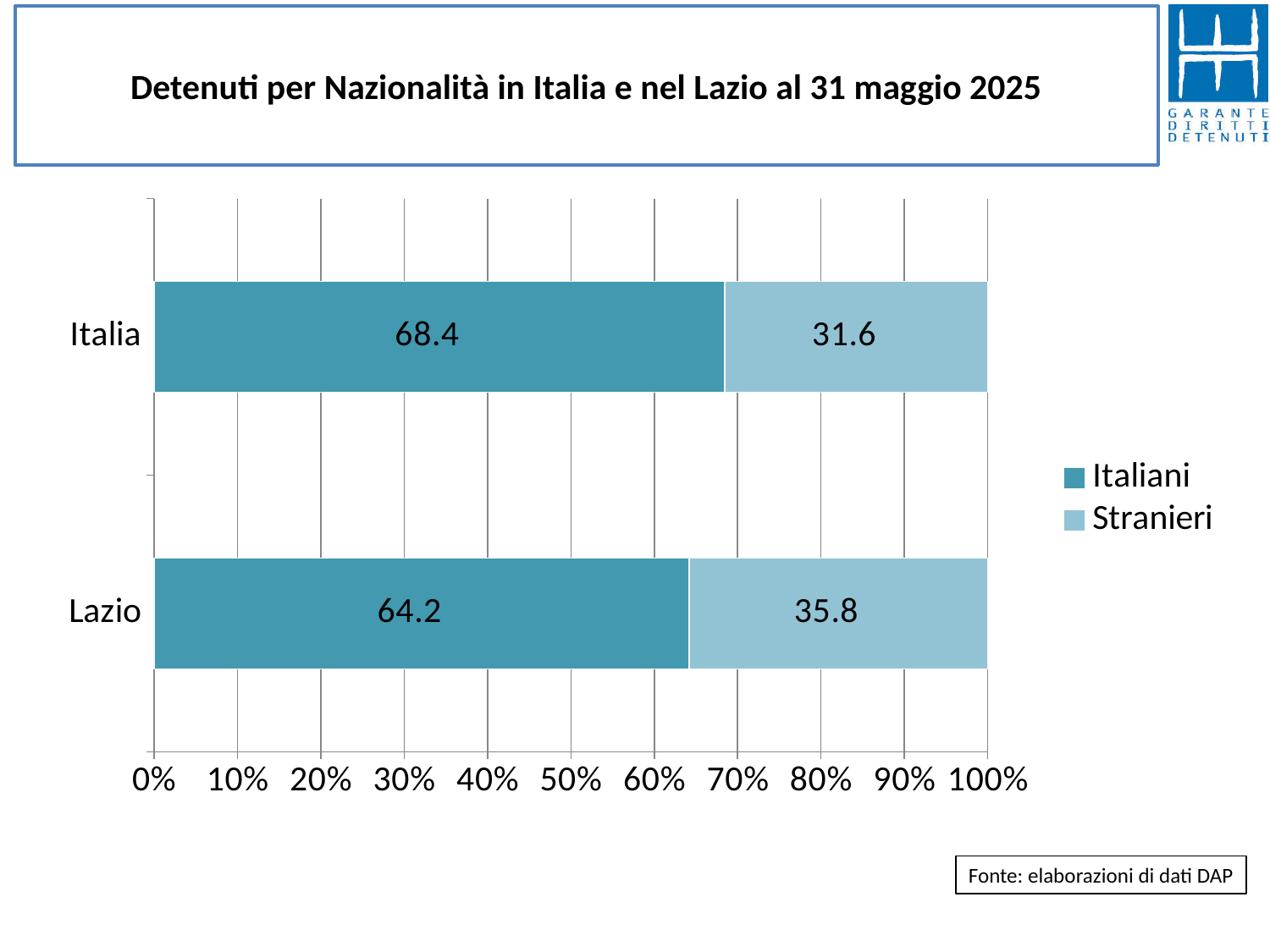

# Detenuti per Nazionalità in Italia e nel Lazio al 31 maggio 2025

### Chart

| Category | Italiani | Stranieri |
|---|---|---|
| Lazio | 64.18487145192451 | 35.81512854807549 |
| Italia | 68.43581204888386 | 31.56418795111614 |
Fonte: elaborazioni di dati DAP